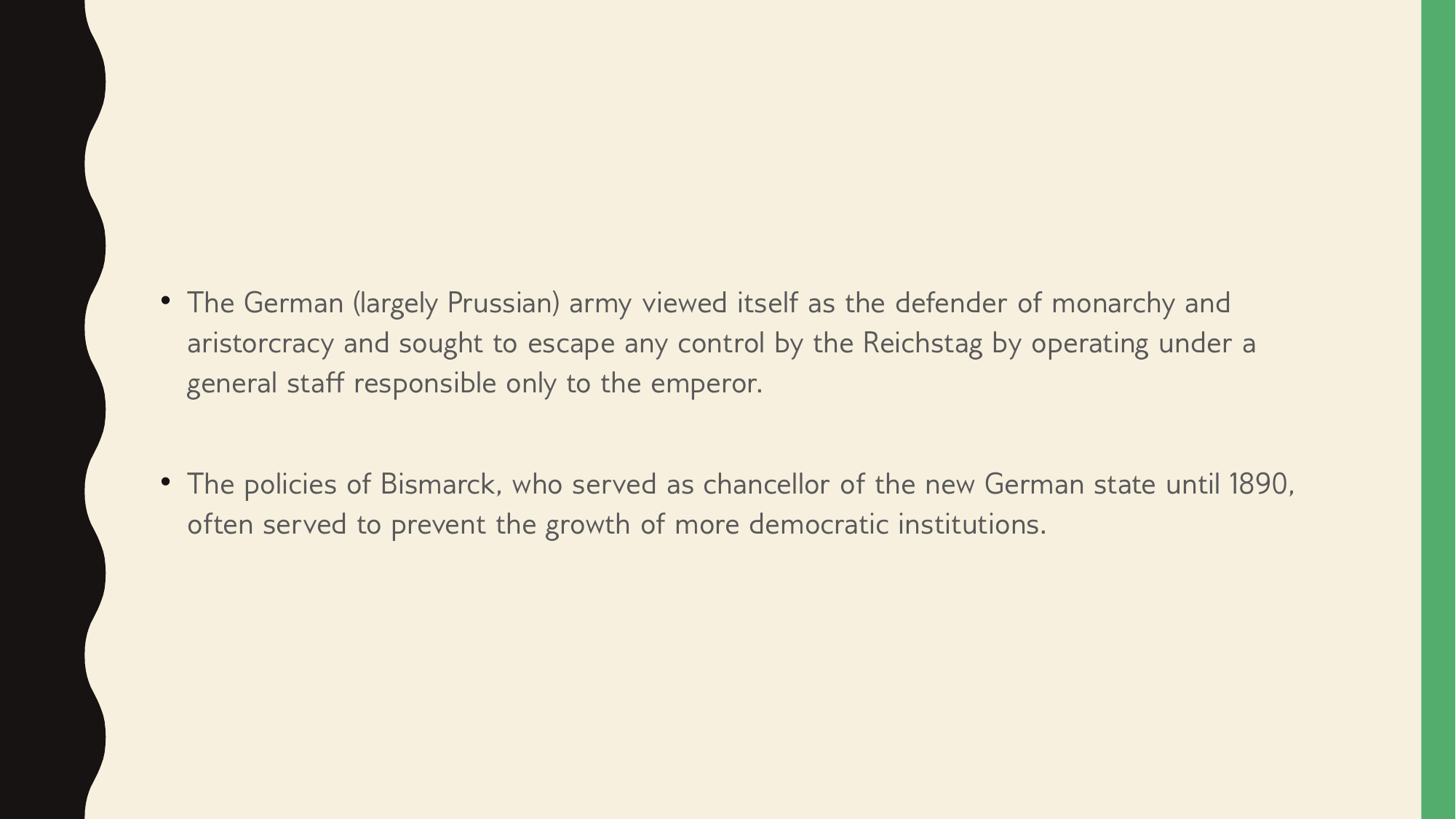

#
The German (largely Prussian) army viewed itself as the defender of monarchy and aristorcracy and sought to escape any control by the Reichstag by operating under a general staff responsible only to the emperor.

The policies of Bismarck, who served as chancellor of the new German state until 1890, often served to prevent the growth of more democratic institutions.